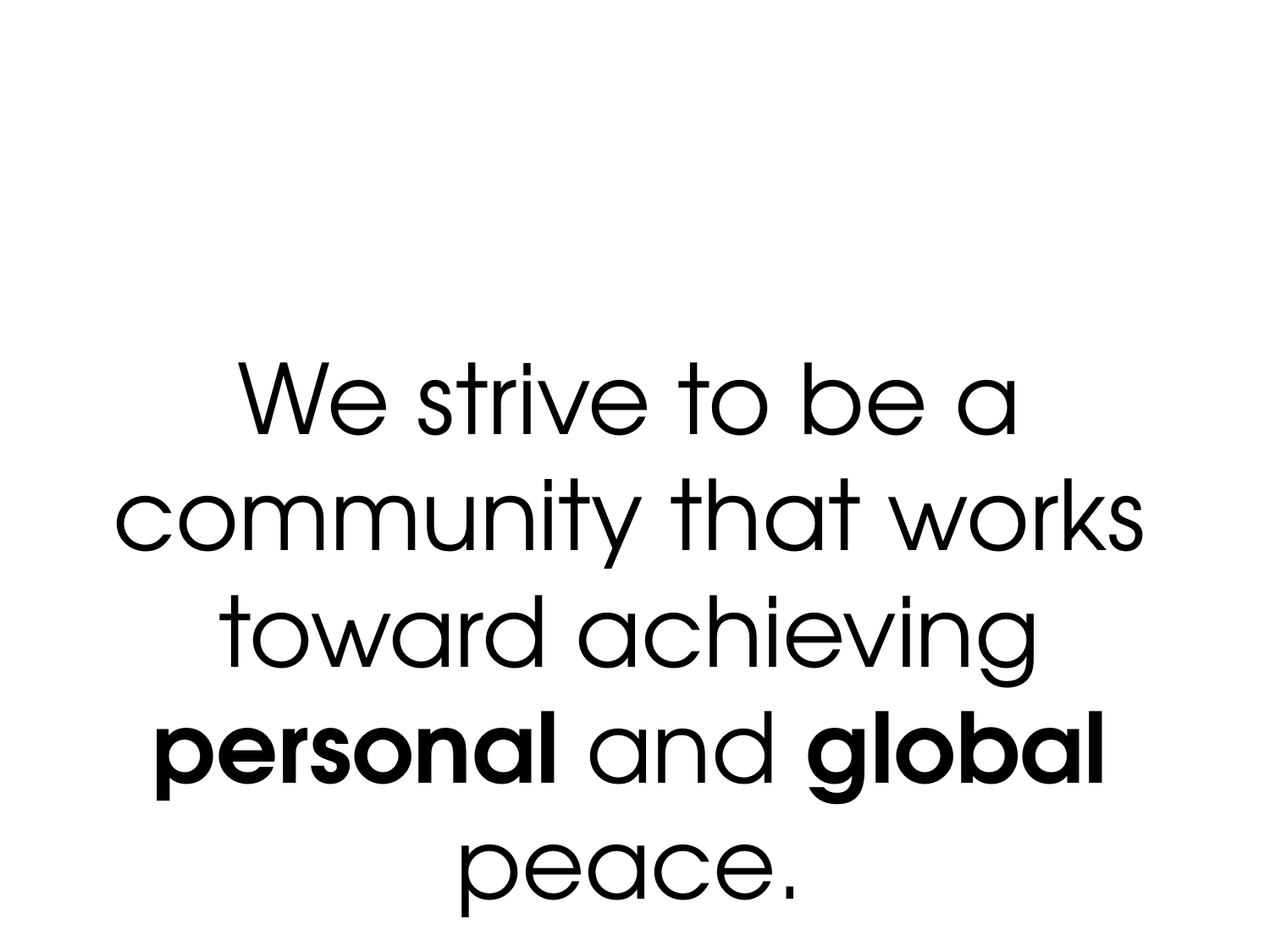

PEACE
We strive to be a community that works toward achieving personal and global peace.